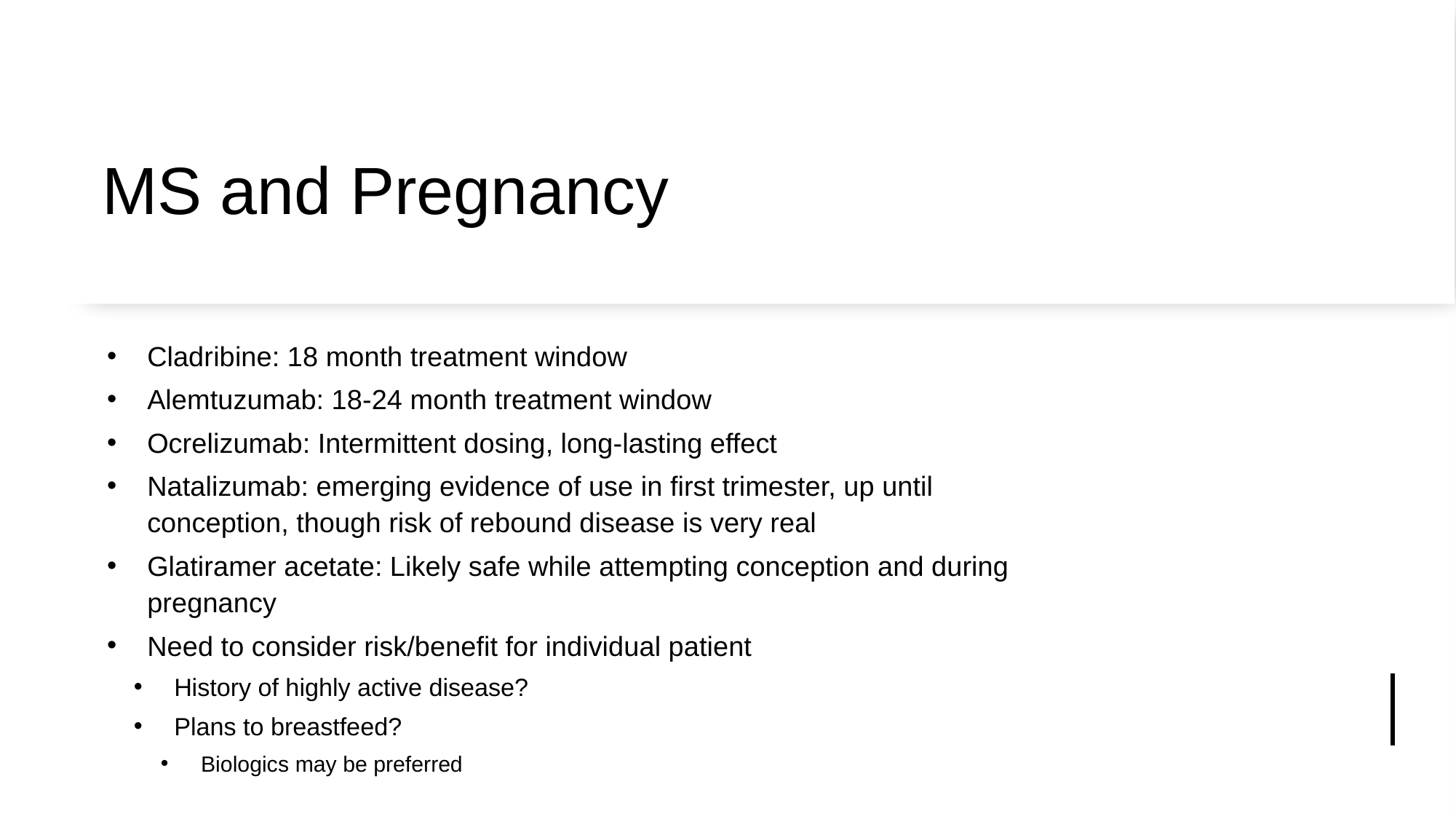

# MS and Pregnancy
Cladribine: 18 month treatment window
Alemtuzumab: 18-24 month treatment window
Ocrelizumab: Intermittent dosing, long-lasting effect
Natalizumab: emerging evidence of use in first trimester, up until conception, though risk of rebound disease is very real
Glatiramer acetate: Likely safe while attempting conception and during pregnancy
Need to consider risk/benefit for individual patient
History of highly active disease?
Plans to breastfeed?
Biologics may be preferred